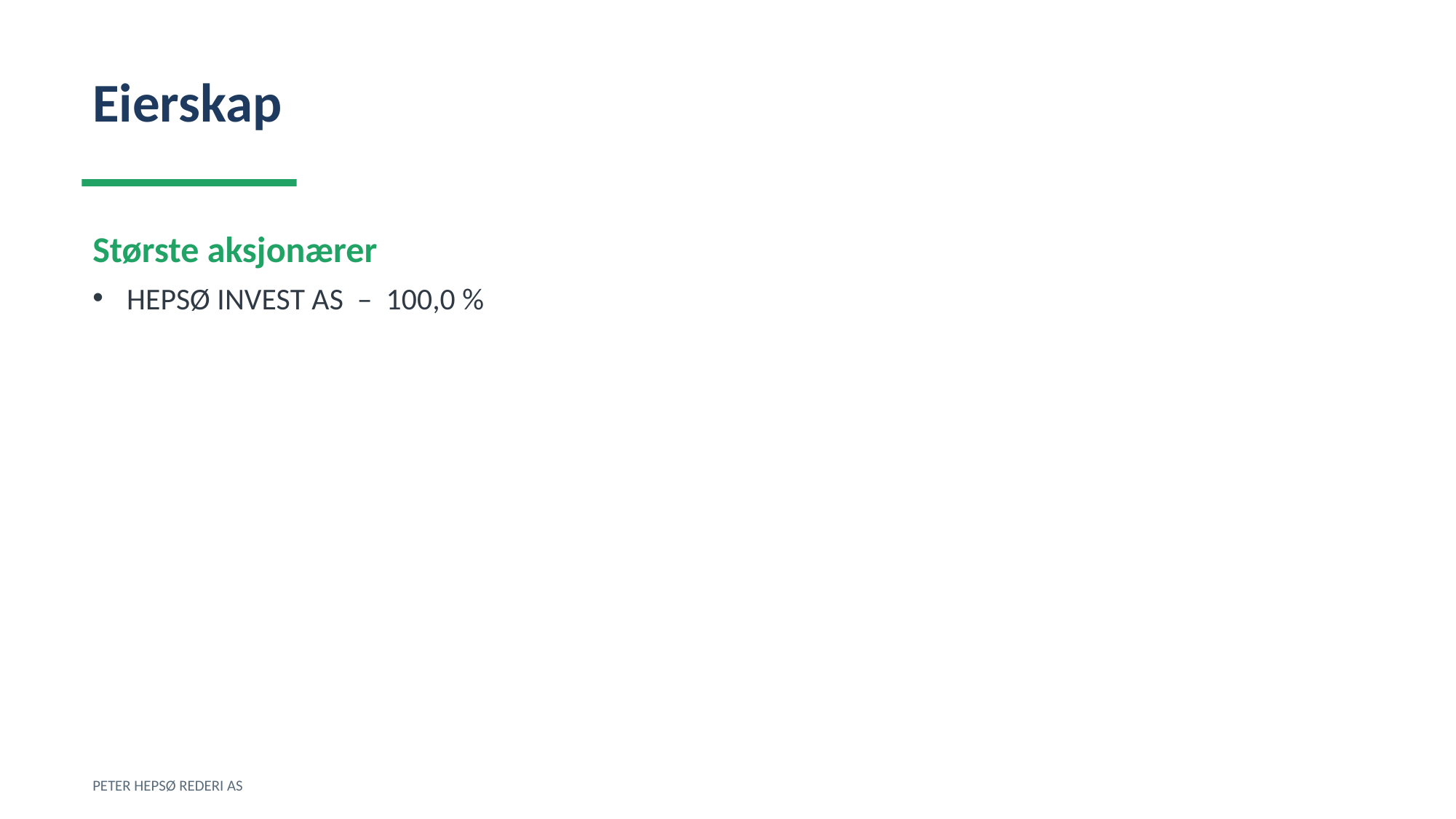

Eierskap

Største aksjonærer
HEPSØ INVEST AS  –  100,0 %
PETER HEPSØ REDERI AS